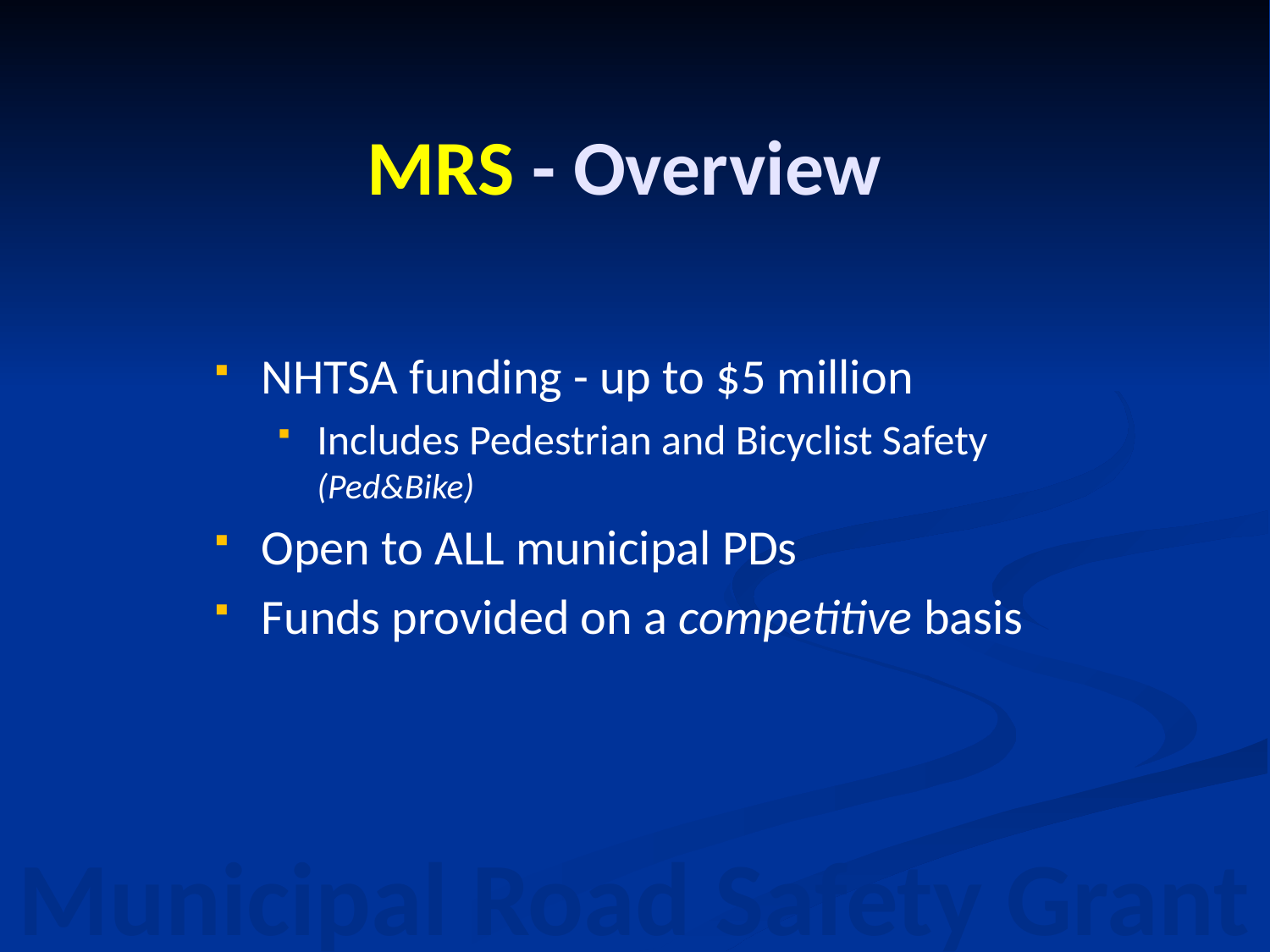

# MRS - Overview
NHTSA funding - up to $5 million
Includes Pedestrian and Bicyclist Safety (Ped&Bike)
Open to ALL municipal PDs
Funds provided on a competitive basis